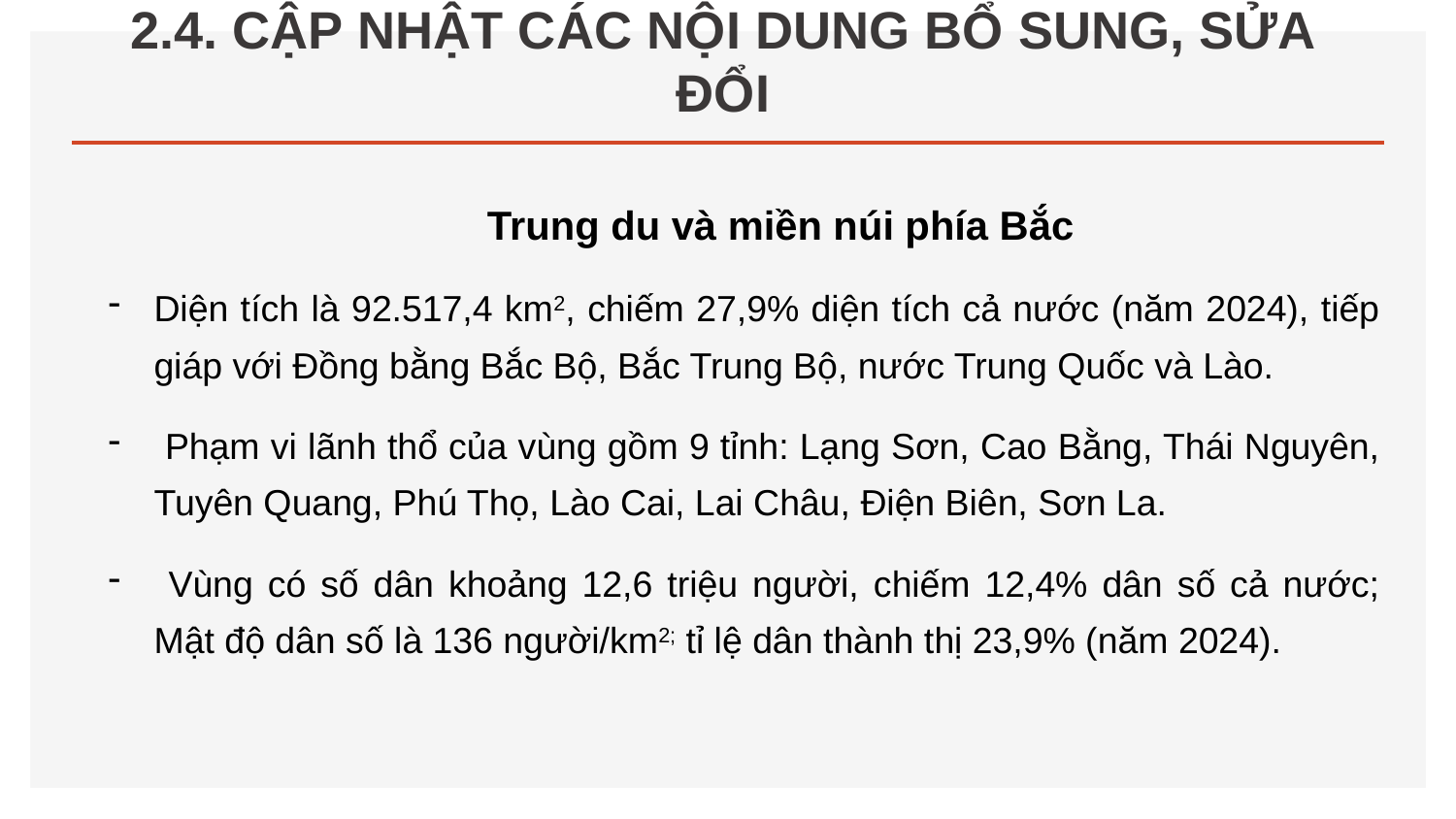

# 2.4. CẬP NHẬT CÁC NỘI DUNG BỔ SUNG, SỬA ĐỔI

Trung du và miền núi phía Bắc
Diện tích là 92.517,4 km2, chiếm 27,9% diện tích cả nước (năm 2024), tiếp giáp với Đồng bằng Bắc Bộ, Bắc Trung Bộ, nước Trung Quốc và Lào.
 Phạm vi lãnh thổ của vùng gồm 9 tỉnh: Lạng Sơn, Cao Bằng, Thái Nguyên, Tuyên Quang, Phú Thọ, Lào Cai, Lai Châu, Điện Biên, Sơn La.
 Vùng có số dân khoảng 12,6 triệu người, chiếm 12,4% dân số cả nước; Mật độ dân số là 136 người/km2; tỉ lệ dân thành thị 23,9% (năm 2024).